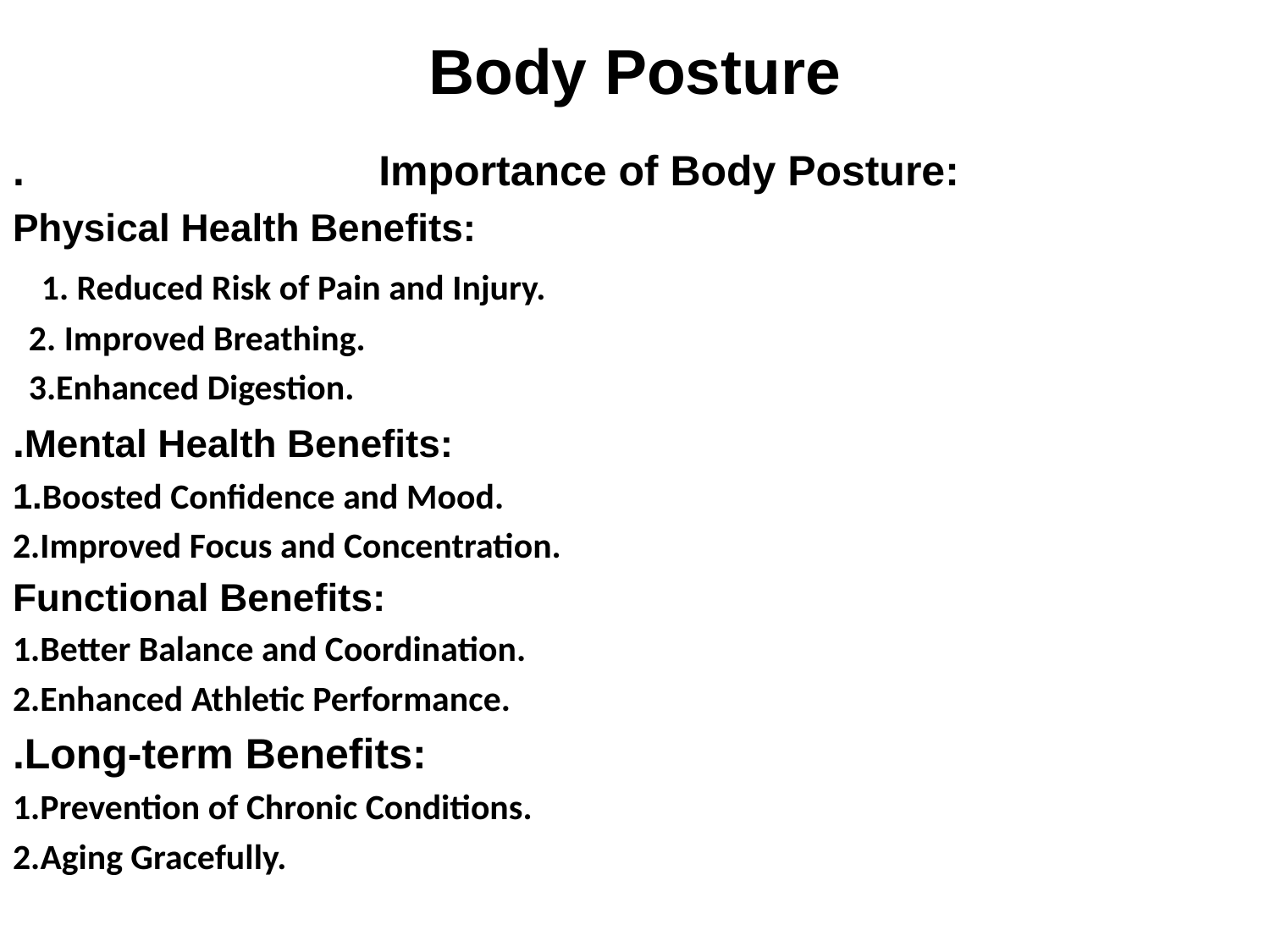

# Body Posture
.                              Importance of Body Posture:
Physical Health Benefits:
   1. Reduced Risk of Pain and Injury.
  2. Improved Breathing.
  3.Enhanced Digestion.
.Mental Health Benefits:
1.Boosted Confidence and Mood.
2.Improved Focus and Concentration.
Functional Benefits:
1.Better Balance and Coordination.
2.Enhanced Athletic Performance.
.Long-term Benefits:
1.Prevention of Chronic Conditions.
2.Aging Gracefully.